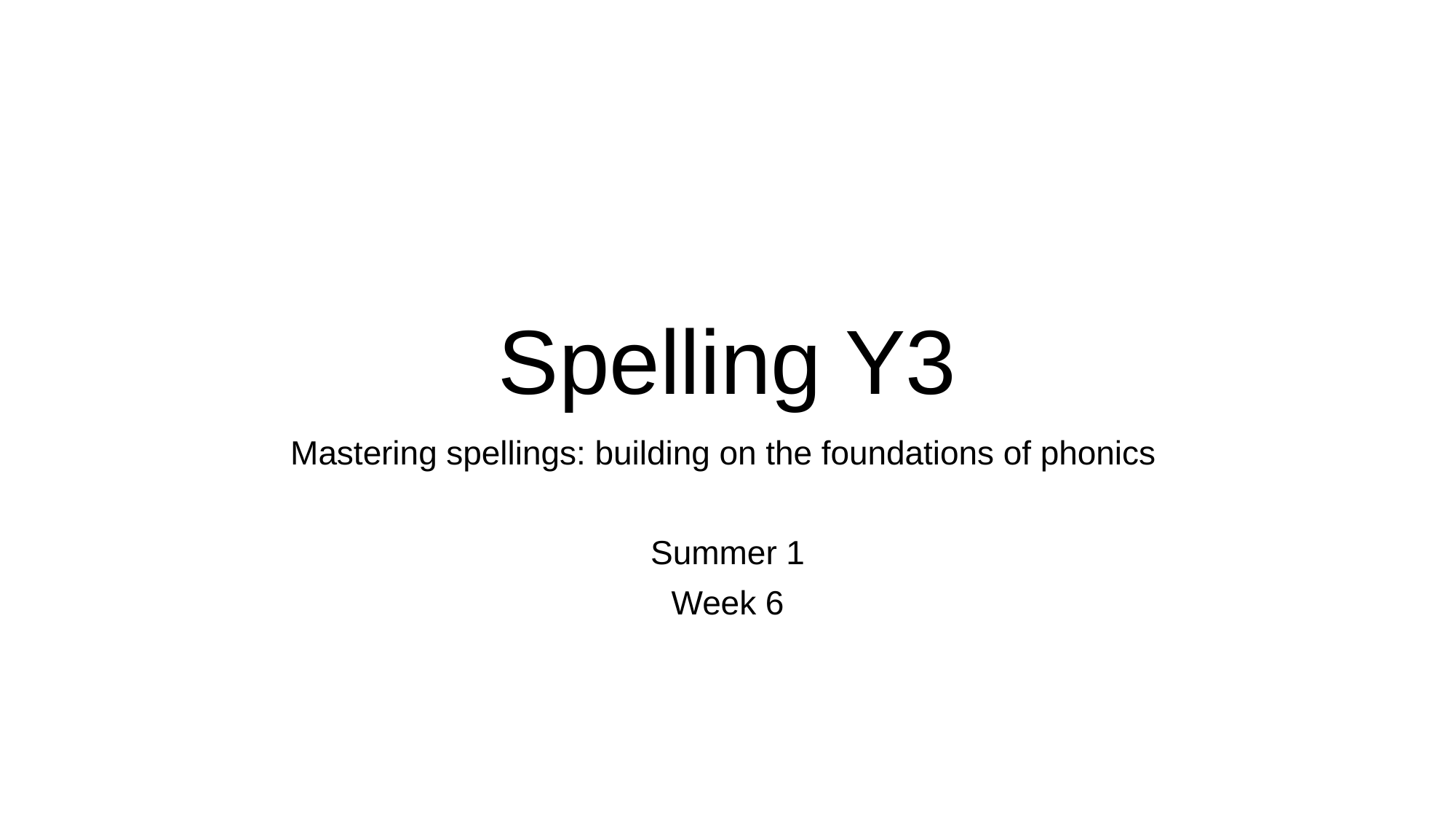

# Spelling Y3
Mastering spellings: building on the foundations of phonics

Summer 1
Week 6